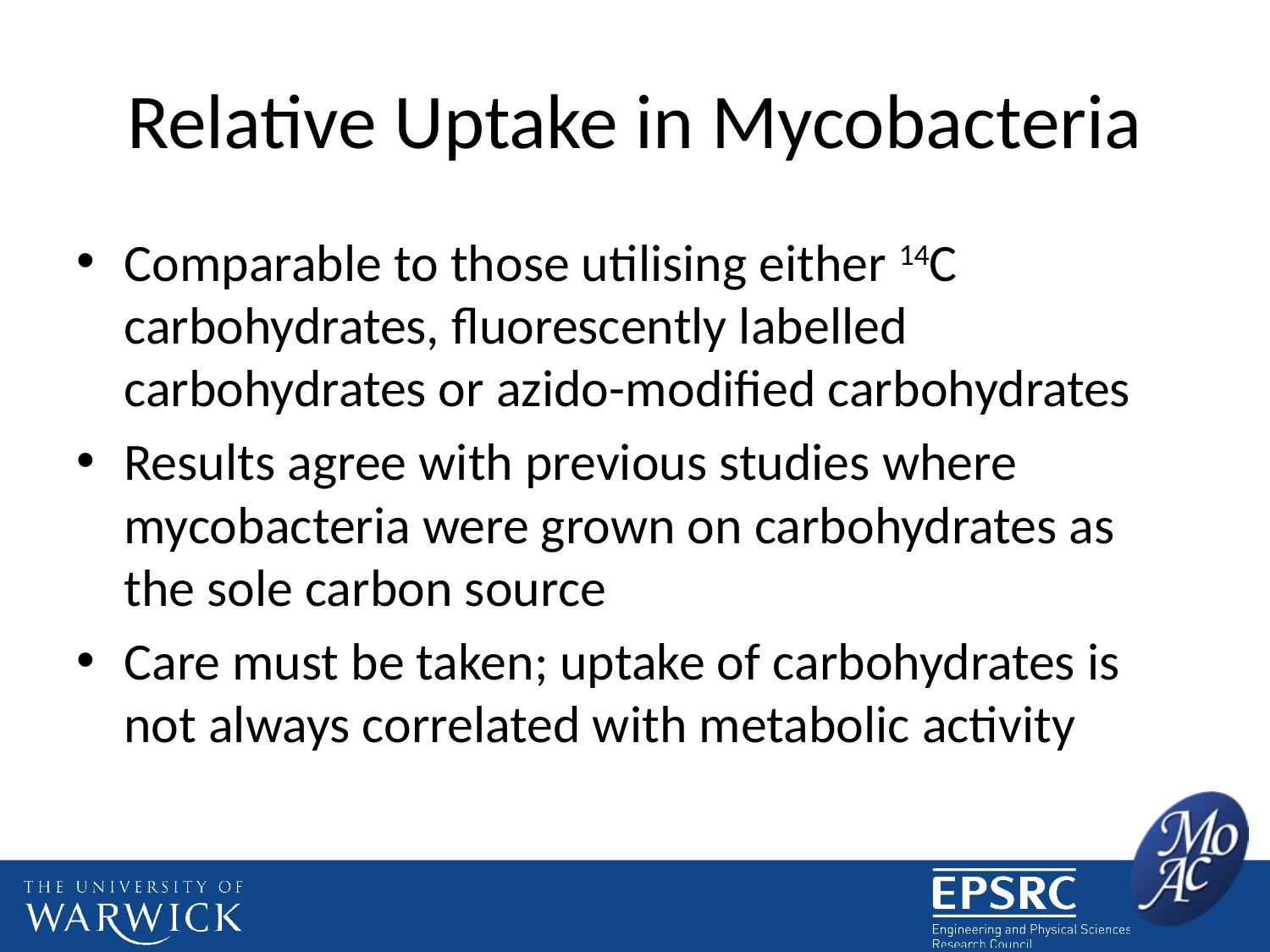

# Relative Uptake in Mycobacteria
Comparable to those utilising either 14C carbohydrates, fluorescently labelled carbohydrates or azido-modified carbohydrates
Results agree with previous studies where mycobacteria were grown on carbohydrates as the sole carbon source
Care must be taken; uptake of carbohydrates is not always correlated with metabolic activity